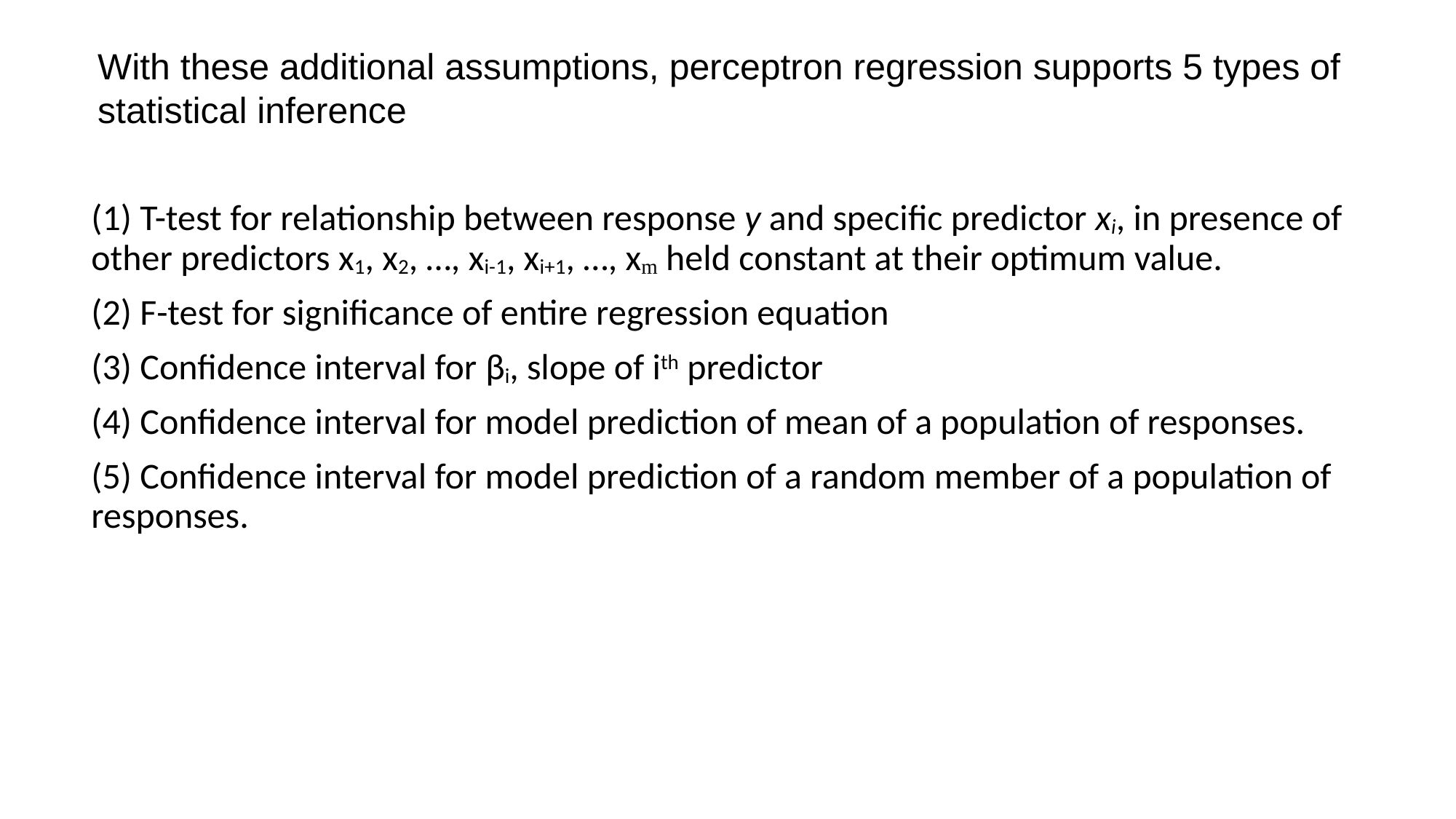

With these additional assumptions, perceptron regression supports 5 types of
statistical inference

(1) T-test for relationship between response y and specific predictor xi, in presence of other predictors x1, x2, …, xi-1, xi+1, …, xm held constant at their optimum value.
(2) F-test for significance of entire regression equation
(3) Confidence interval for βi, slope of ith predictor
(4) Confidence interval for model prediction of mean of a population of responses.
(5) Confidence interval for model prediction of a random member of a population of responses.

Discovering Knowledge in Data: Data Mining Methods and Models, By Daniel T. Larose. Copyright 2005 John Wiley & Sons, Inc.
38